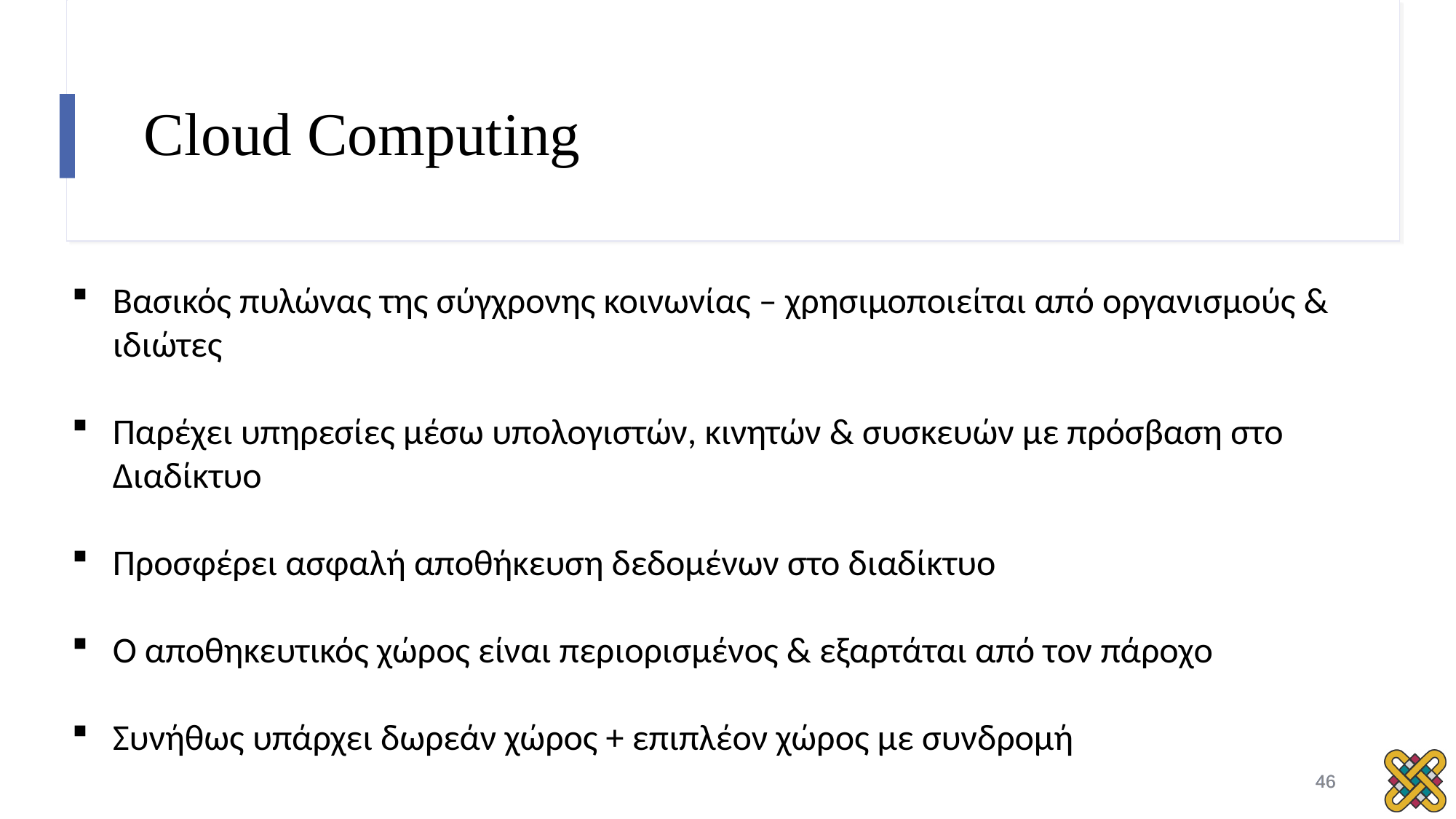

# Cloud Computing

Βασικός πυλώνας της σύγχρονης κοινωνίας – χρησιμοποιείται από οργανισμούς & ιδιώτες

Παρέχει υπηρεσίες μέσω υπολογιστών, κινητών & συσκευών με πρόσβαση στο Διαδίκτυο

Προσφέρει ασφαλή αποθήκευση δεδομένων στο διαδίκτυο

Ο αποθηκευτικός χώρος είναι περιορισμένος & εξαρτάται από τον πάροχο

Συνήθως υπάρχει δωρεάν χώρος + επιπλέον χώρος με συνδρομή

46
46